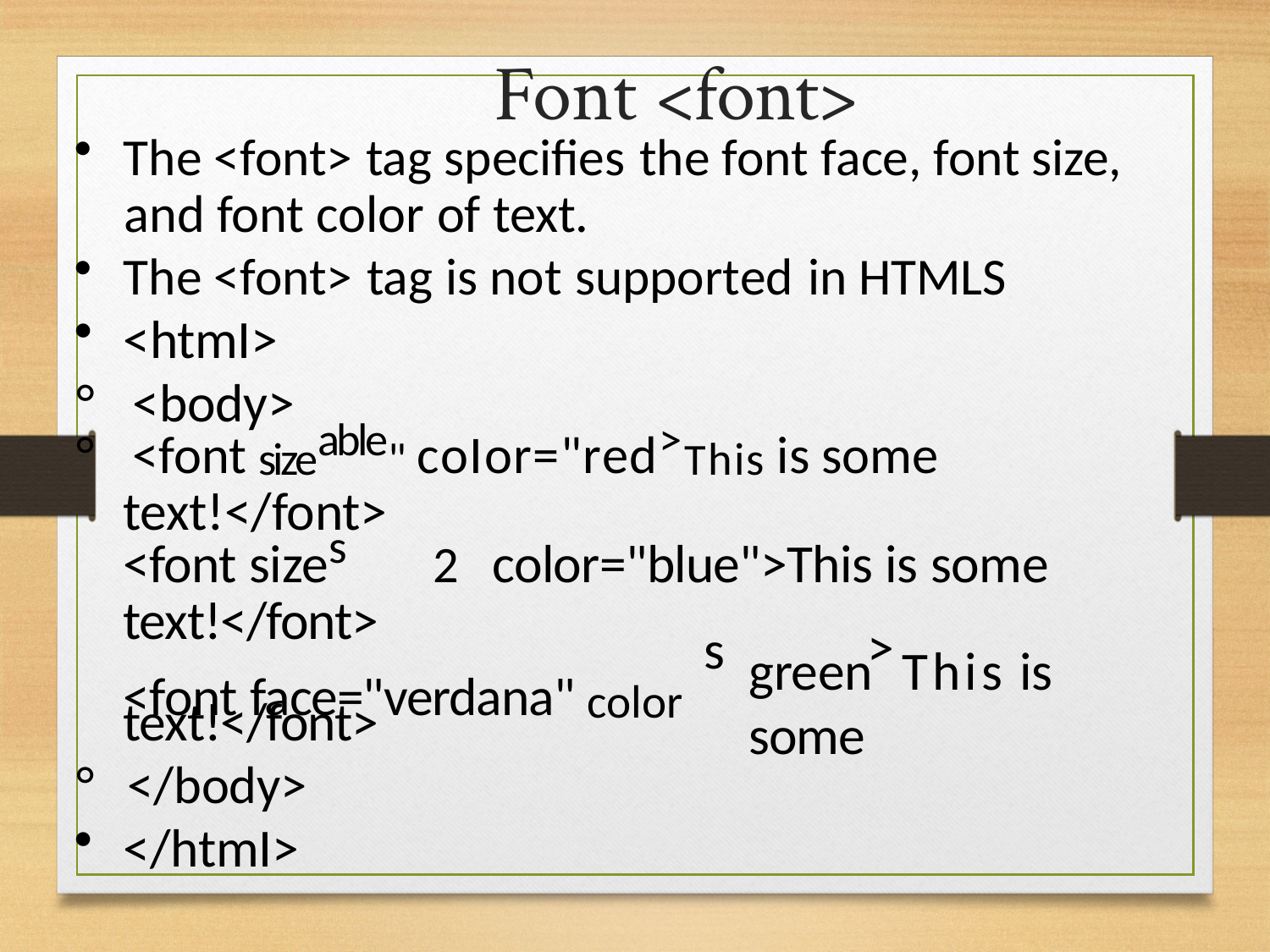

# Font <font>
The <font> tag specifies the font face, font size,
and font color of text.
The <font> tag is not supported in HTMLS
<htmI>
°	<body>
°	<font sizeable" coIor="red>This is some
text!</font>
<font sizes	2	color="blue">This is some
text!</font>
>
s
<font face="verdana" color
green	This is some
text!</font>
°	</body>
</htmI>